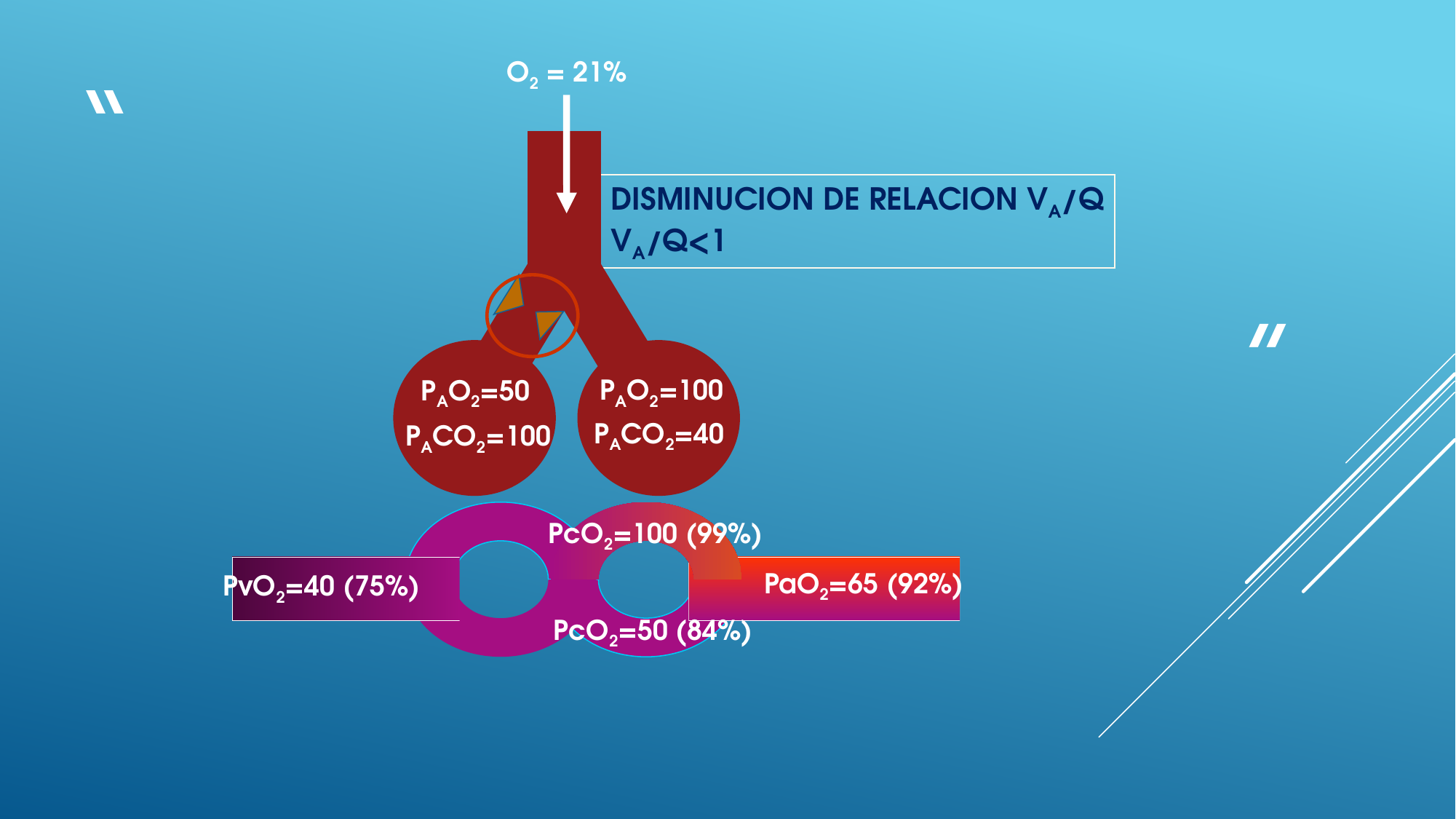

O2 = 21%
#

DISMINUCION DE RELACION VA/Q
VA/Q<1

PAO2=100
PACO2=40
PAO2=50

PACO2=100

PcO2=100 (99%)

PaO2=65 (92%)
PvO2=40 (75%)
PcO2=50 (84%)